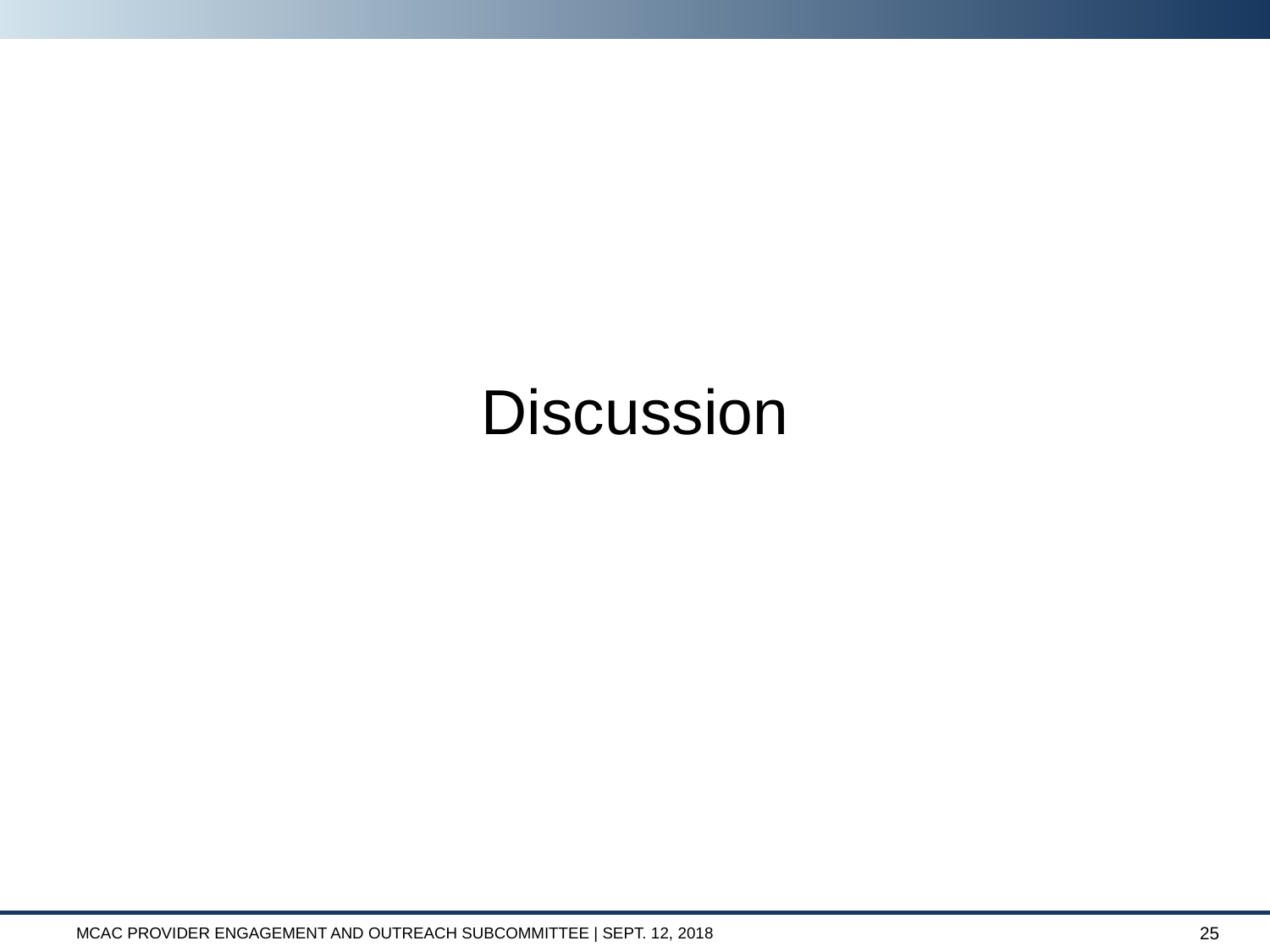

Discussion
MCAC Provider Engagement and Outreach Subcommittee | Sept. 12, 2018
25